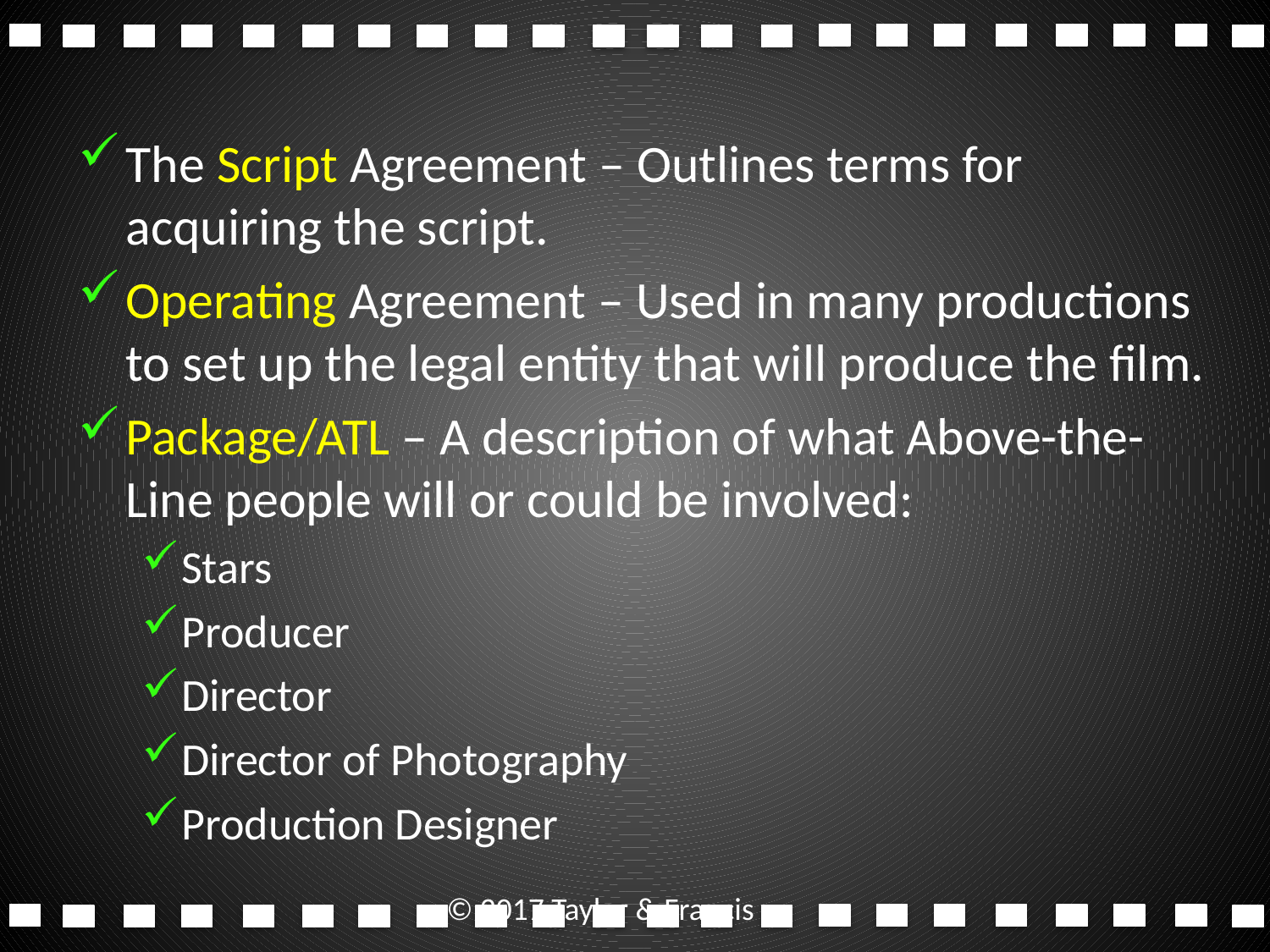

The Script Agreement – Outlines terms for acquiring the script.
Operating Agreement – Used in many productions to set up the legal entity that will produce the film.
Package/ATL – A description of what Above-the-Line people will or could be involved:
Stars
Producer
Director
Director of Photography
Production Designer
© 2017 Taylor & Francis